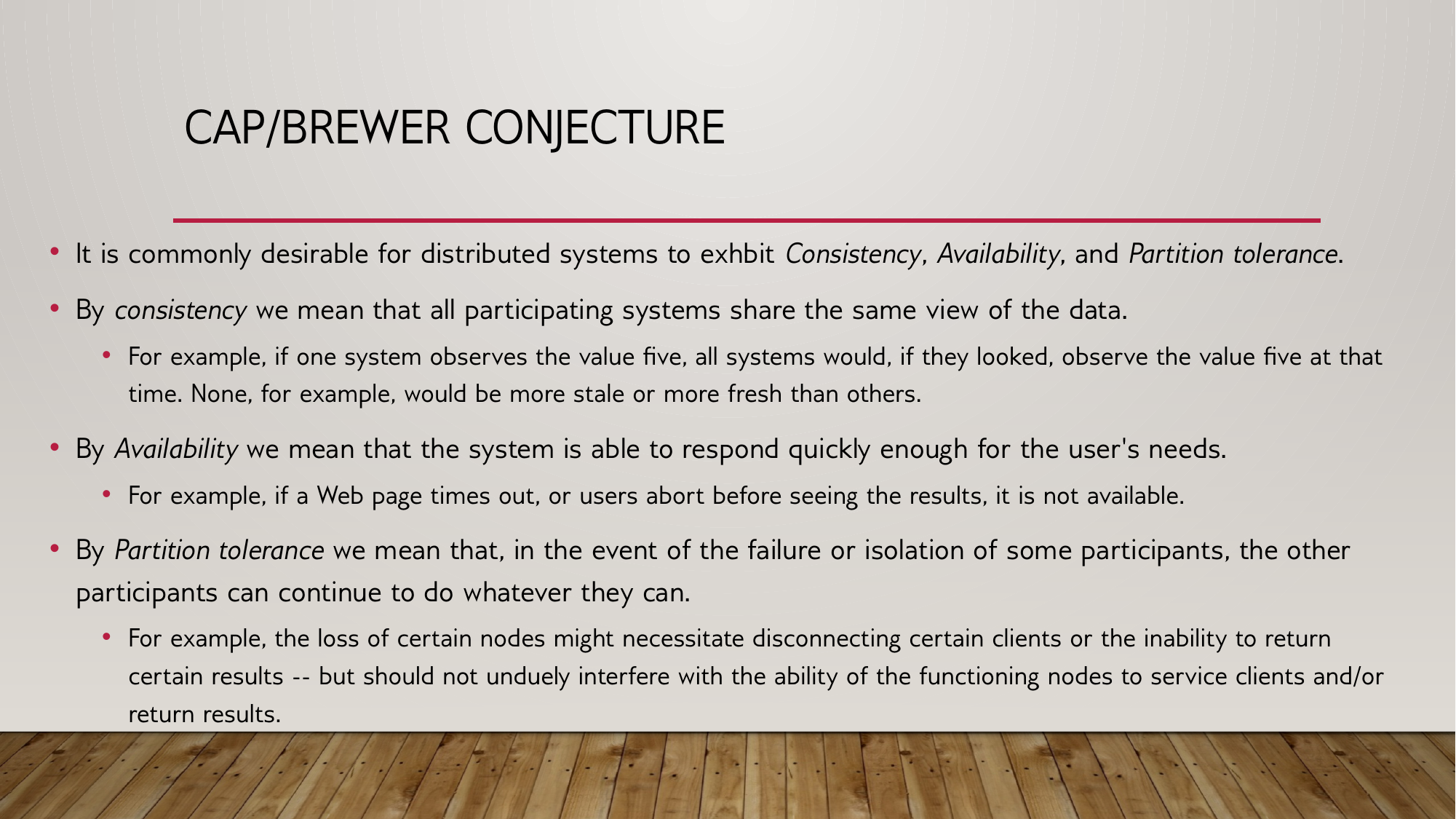

# CAP/Brewer Conjecture
It is commonly desirable for distributed systems to exhbit Consistency, Availability, and Partition tolerance.
By consistency we mean that all participating systems share the same view of the data.
For example, if one system observes the value five, all systems would, if they looked, observe the value five at that time. None, for example, would be more stale or more fresh than others.
By Availability we mean that the system is able to respond quickly enough for the user's needs.
For example, if a Web page times out, or users abort before seeing the results, it is not available.
By Partition tolerance we mean that, in the event of the failure or isolation of some participants, the other participants can continue to do whatever they can.
For example, the loss of certain nodes might necessitate disconnecting certain clients or the inability to return certain results -- but should not unduely interfere with the ability of the functioning nodes to service clients and/or return results.